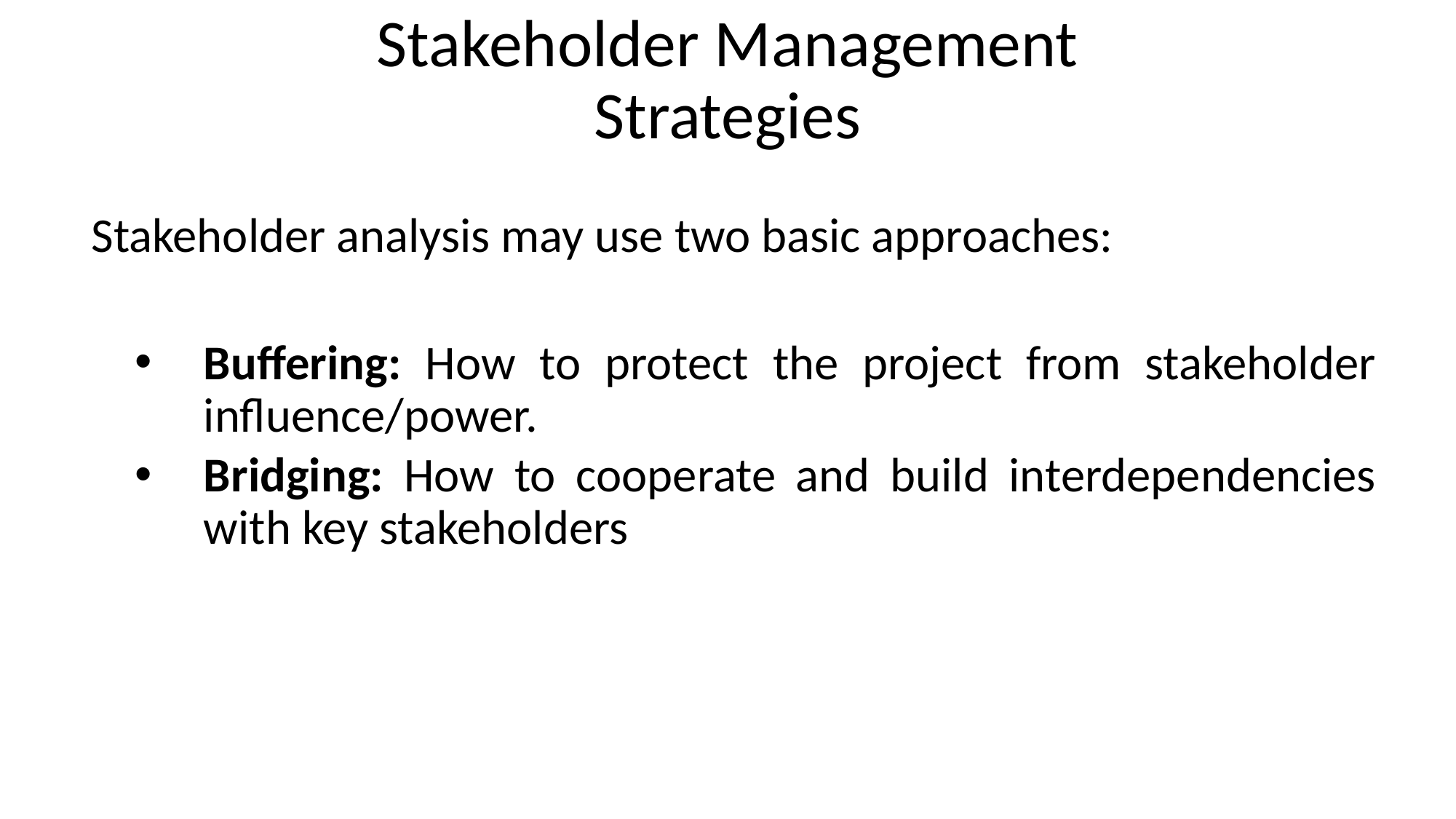

# Stakeholder Management Strategies
Stakeholder analysis may use two basic approaches:

Buffering: How to protect the project from stakeholder influence/power.
Bridging: How to cooperate and build interdependencies with key stakeholders